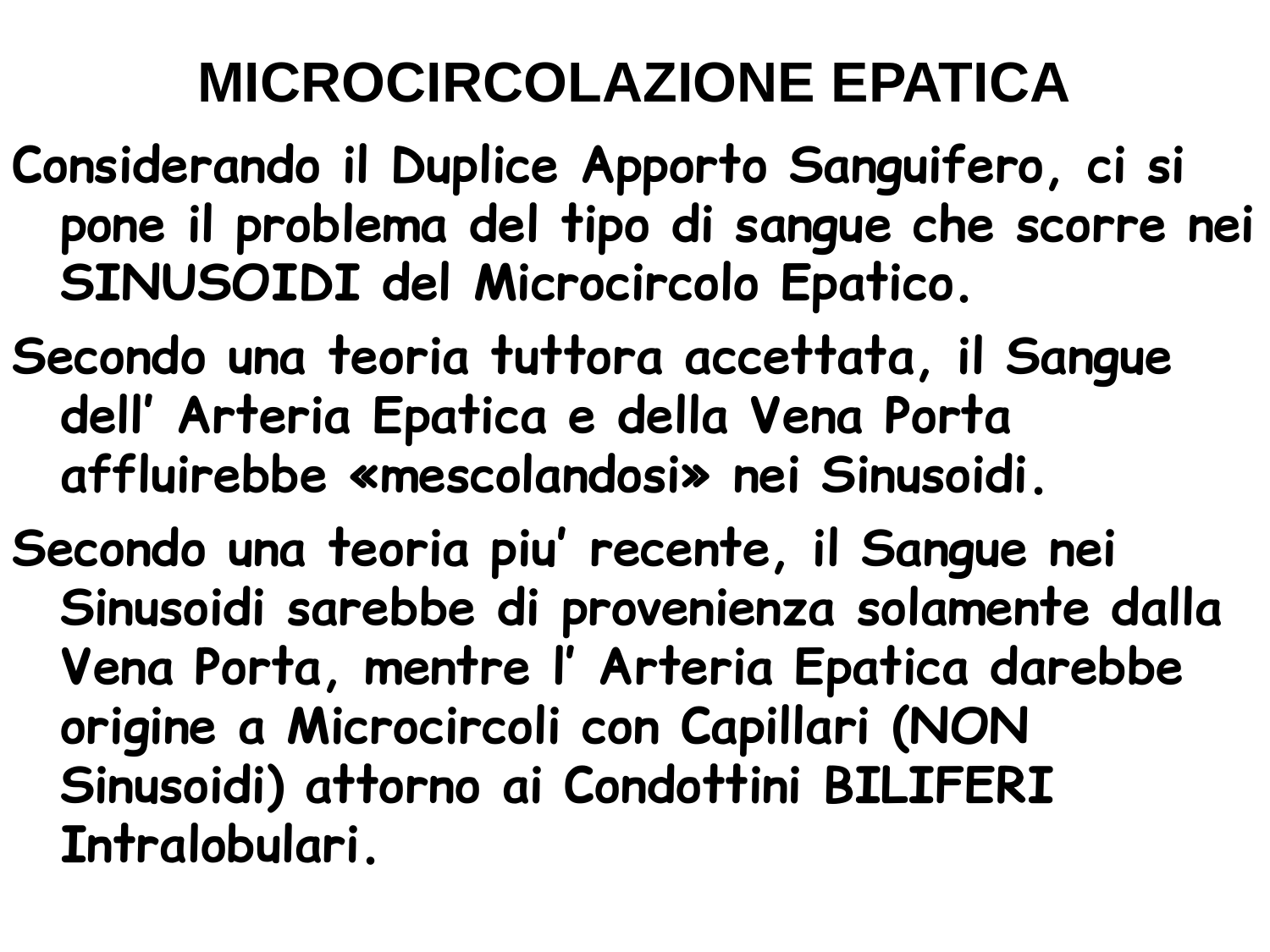

# MICROCIRCOLAZIONE EPATICA
Considerando il Duplice Apporto Sanguifero, ci si pone il problema del tipo di sangue che scorre nei SINUSOIDI del Microcircolo Epatico.
Secondo una teoria tuttora accettata, il Sangue dell’ Arteria Epatica e della Vena Porta affluirebbe «mescolandosi» nei Sinusoidi.
Secondo una teoria piu’ recente, il Sangue nei Sinusoidi sarebbe di provenienza solamente dalla Vena Porta, mentre l’ Arteria Epatica darebbe origine a Microcircoli con Capillari (NON Sinusoidi) attorno ai Condottini BILIFERI Intralobulari.